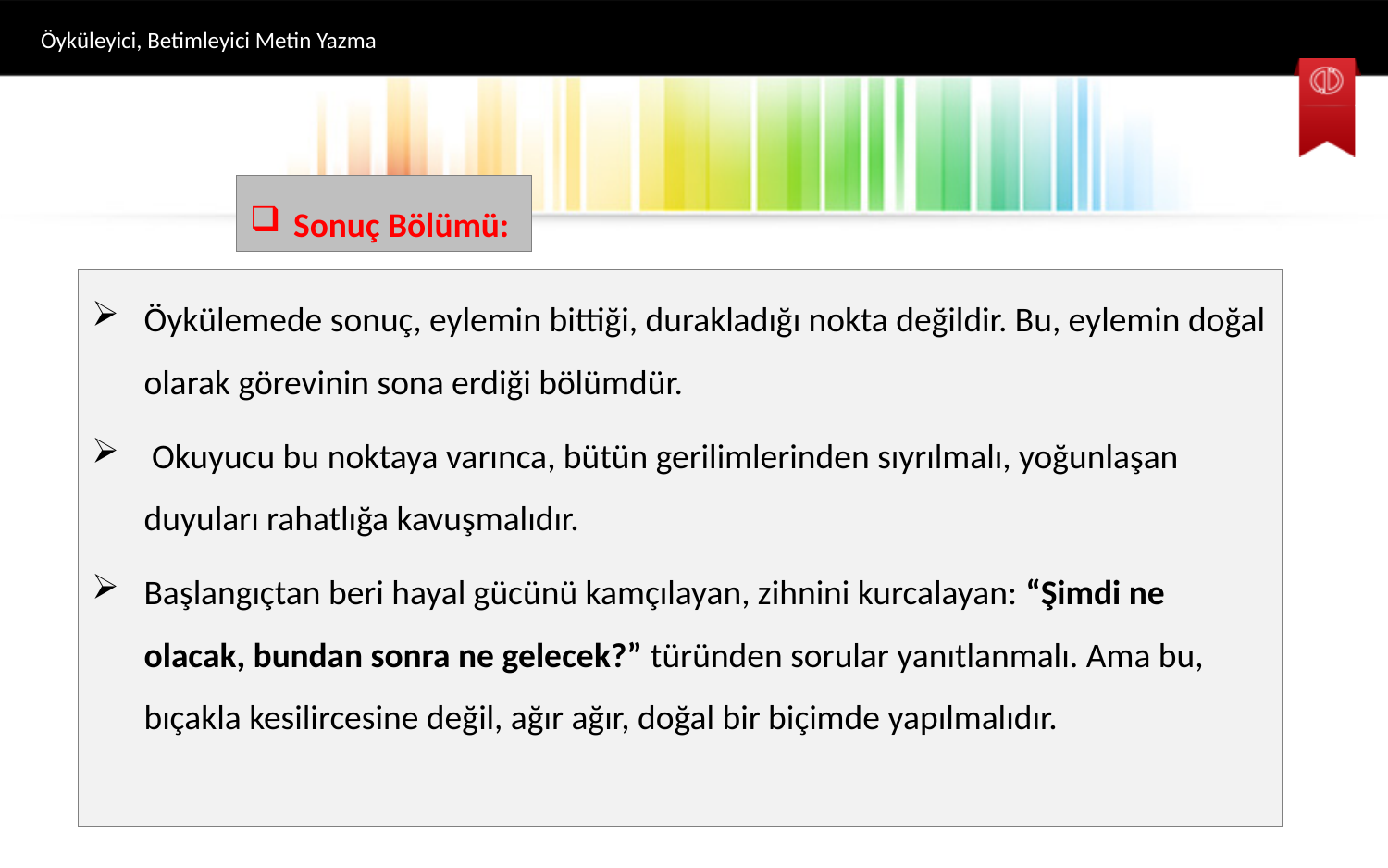

Öyküleyici, Betimleyici Metin Yazma

#
Sonuç Bölümü:
Öykülemede sonuç, eylemin bittiği, durakladığı nokta değildir. Bu, eylemin doğal olarak görevinin sona erdiği bölümdür.
 Okuyucu bu noktaya varınca, bütün gerilimlerinden sıyrılmalı, yoğunlaşan duyuları rahatlığa kavuşmalıdır.
Başlangıçtan beri hayal gücünü kamçılayan, zihnini kurcalayan: “Şimdi ne olacak, bundan sonra ne gelecek?” türünden sorular yanıtlanmalı. Ama bu, bıçakla kesilircesine değil, ağır ağır, doğal bir biçimde yapılmalıdır.